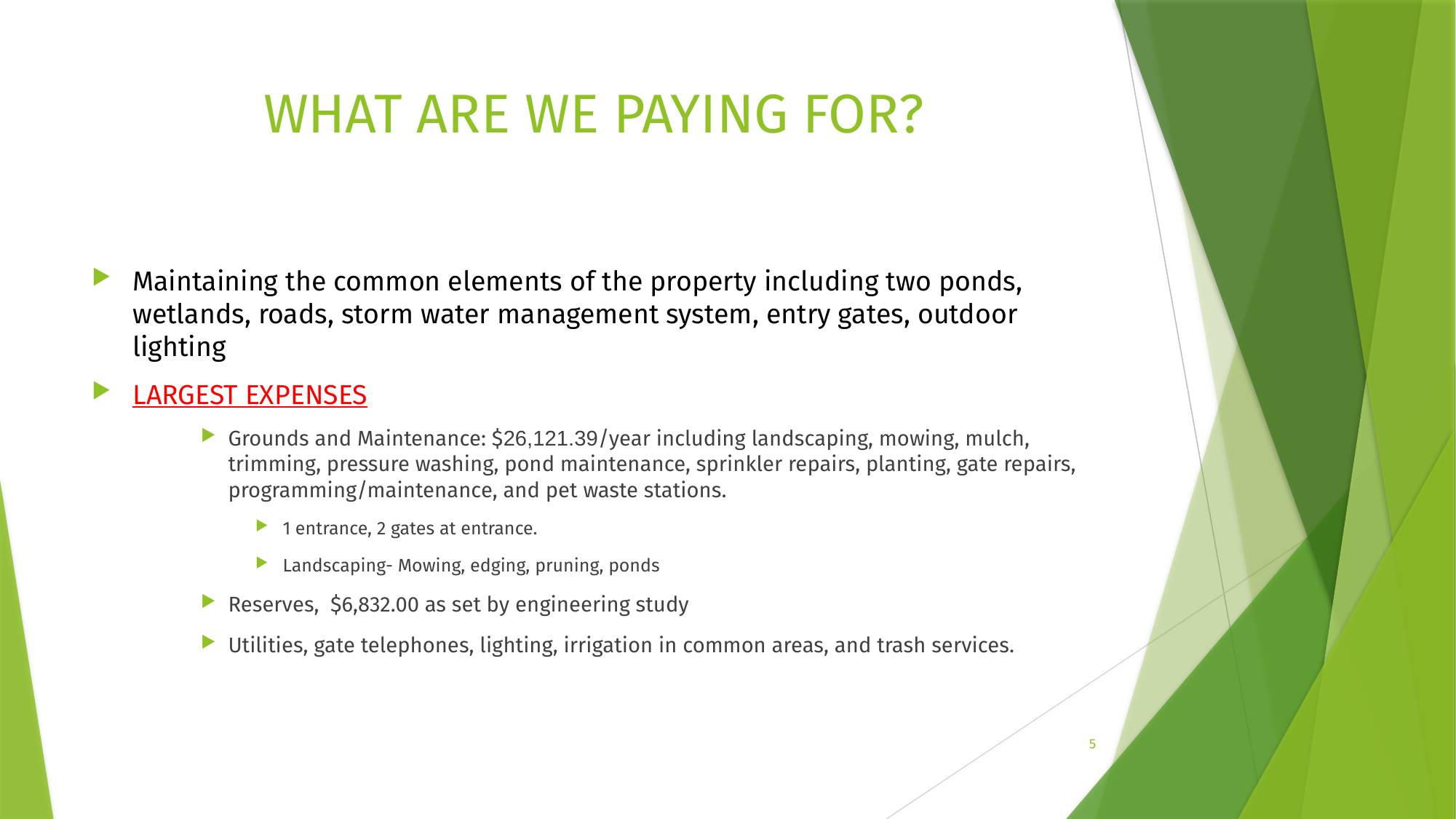

# WHAT ARE WE PAYING FOR?
Maintaining the common elements of the property including two ponds, wetlands, roads, storm water management system, entry gates, outdoor lighting
LARGEST EXPENSES
Grounds and Maintenance: $26,121.39/year including landscaping, mowing, mulch, trimming, pressure washing, pond maintenance, sprinkler repairs, planting, gate repairs, programming/maintenance, and pet waste stations.
1 entrance, 2 gates at entrance.
Landscaping- Mowing, edging, pruning, ponds
Reserves,  $6,832.00 as set by engineering study
Utilities, gate telephones, lighting, irrigation in common areas, and trash services.
5